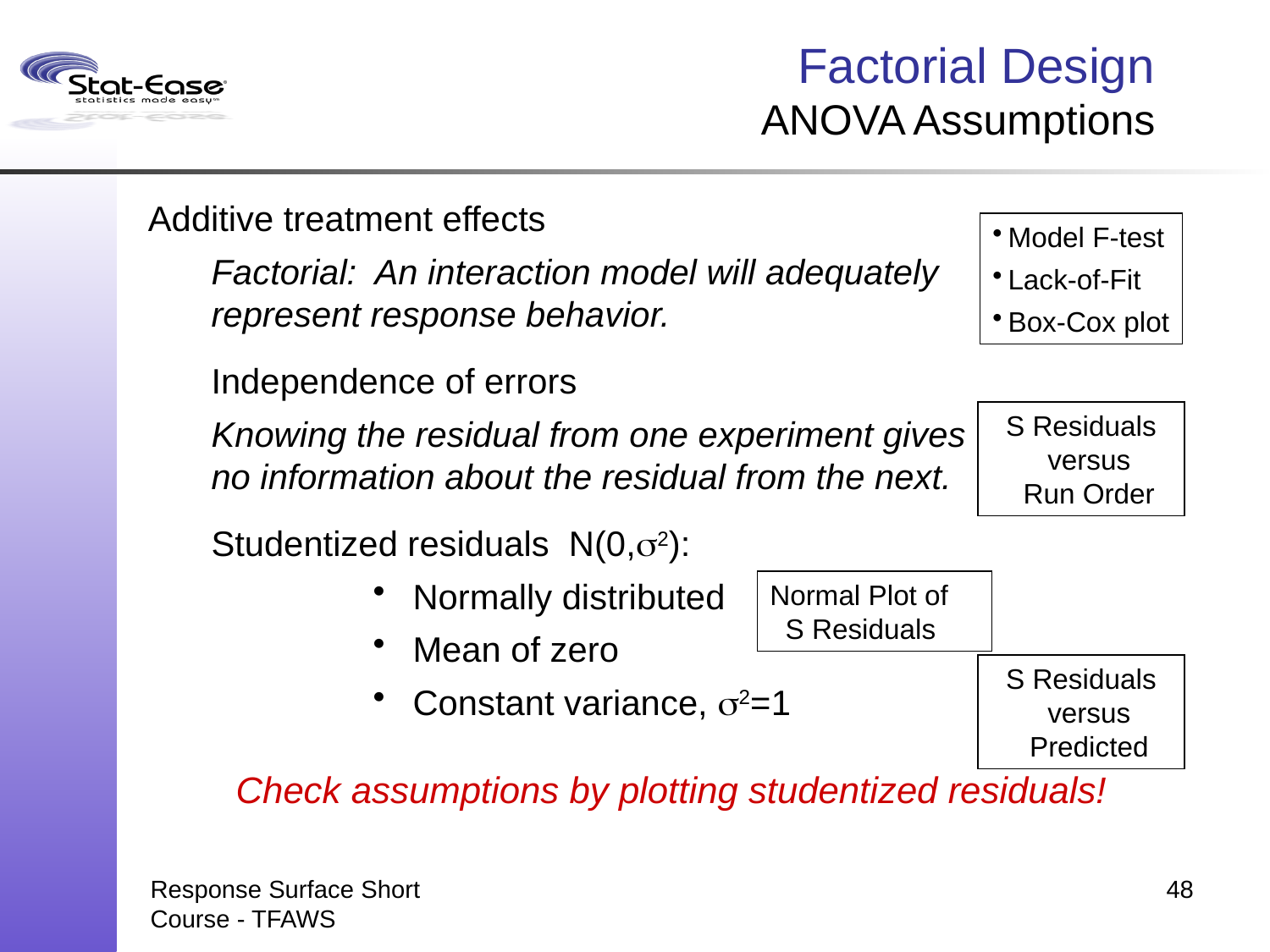

# Factorial Design ANOVA Assumptions
Additive treatment effects
Factorial:  An interaction model will adequately
represent response behavior.
Independence of errors
Knowing the residual from one experiment gives
no information about the residual from the next.
Studentized residuals  N(0,σ2):
 Normally distributed
 Mean of zero
 Constant variance, σ2=1
Check assumptions by plotting studentized residuals!
Model F-test
Lack-of-Fit
Box-Cox plot
S Residuals
versus
Run Order
Normal Plot of
S Residuals
S Residuals
versus
Predicted
Response Surface Short Course - TFAWS
48